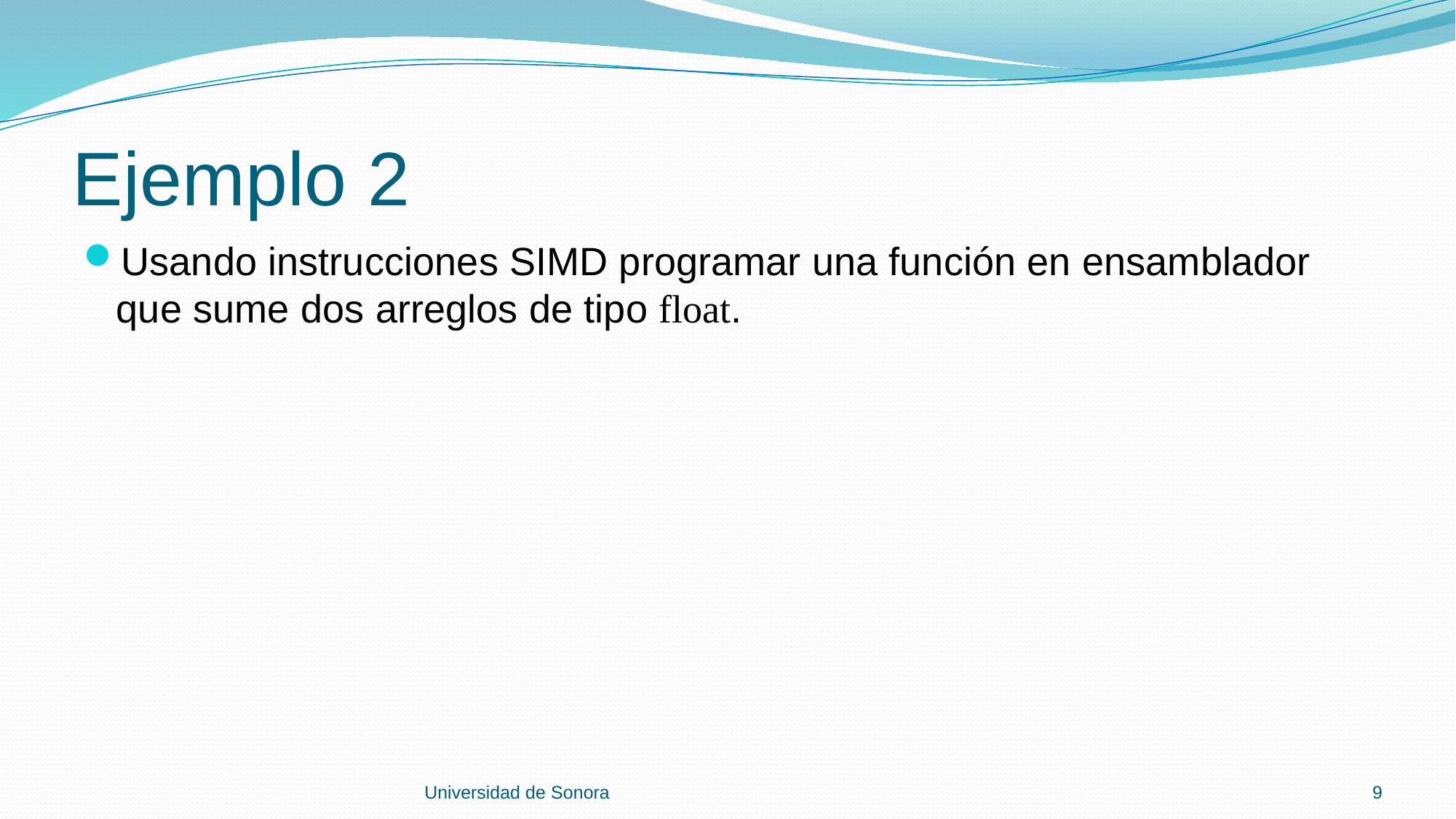

# Ejemplo 2
Usando instrucciones SIMD programar una función en ensamblador que sume dos arreglos de tipo float.

Universidad de Sonora
9